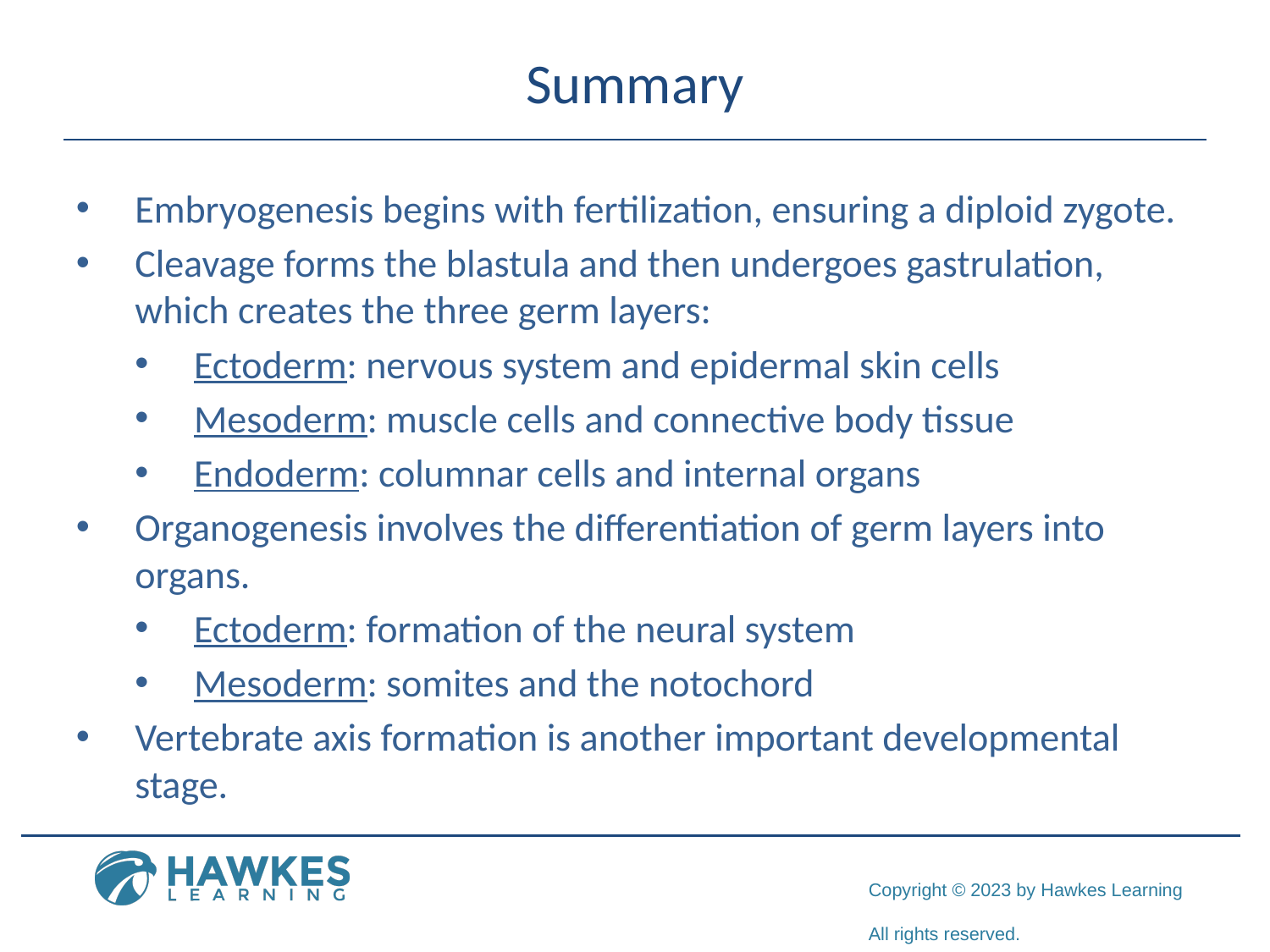

# Summary
Embryogenesis begins with fertilization, ensuring a diploid zygote.
Cleavage forms the blastula and then undergoes gastrulation, which creates the three germ layers:
Ectoderm: nervous system and epidermal skin cells
Mesoderm: muscle cells and connective body tissue
Endoderm: columnar cells and internal organs
Organogenesis involves the differentiation of germ layers into organs.
Ectoderm: formation of the neural system
Mesoderm: somites and the notochord
Vertebrate axis formation is another important developmental stage.